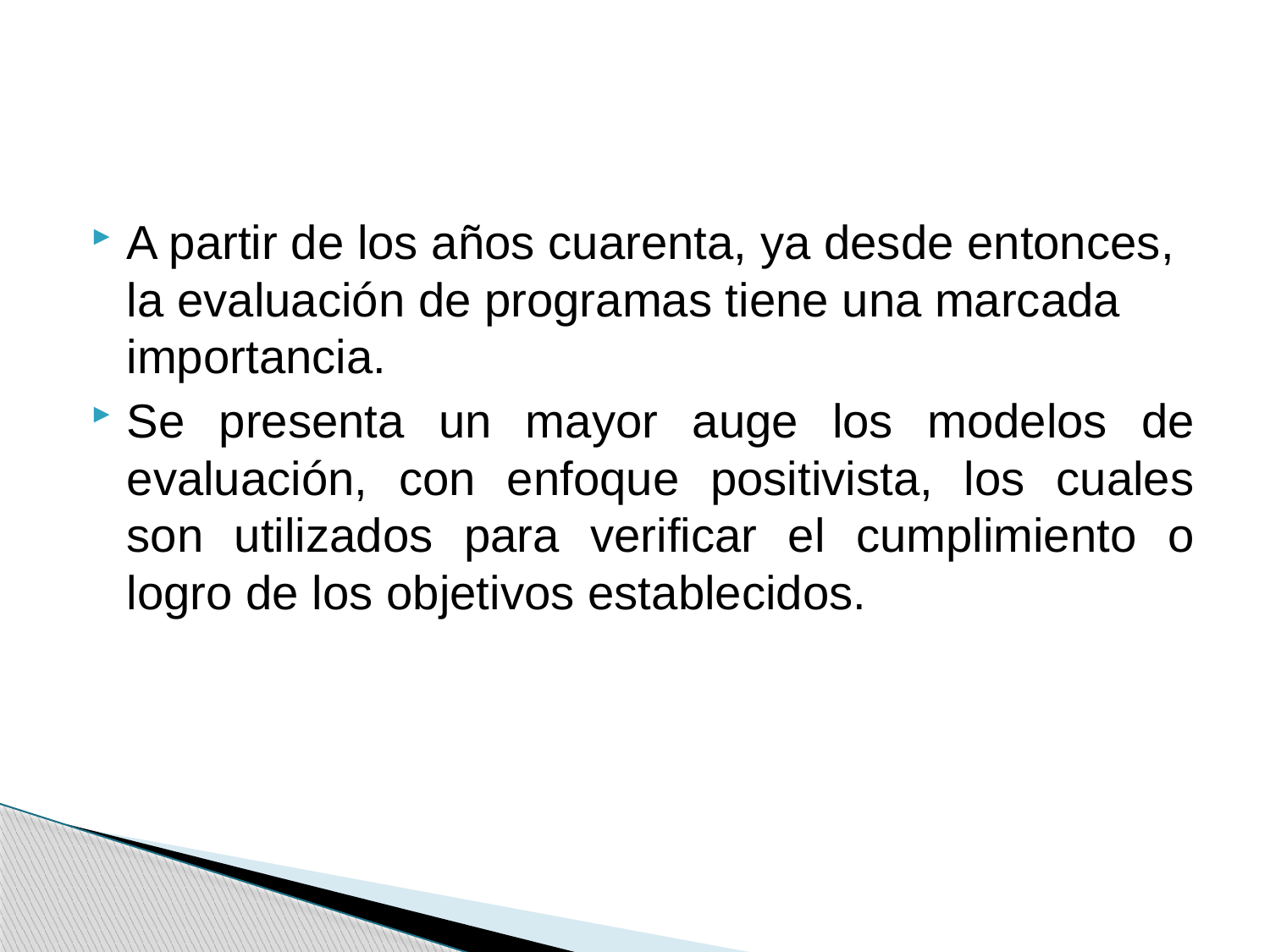

#
A partir de los años cuarenta, ya desde entonces, la evaluación de programas tiene una marcada importancia.
Se presenta un mayor auge los modelos de evaluación, con enfoque positivista, los cuales son utilizados para verificar el cumplimiento o logro de los objetivos establecidos.